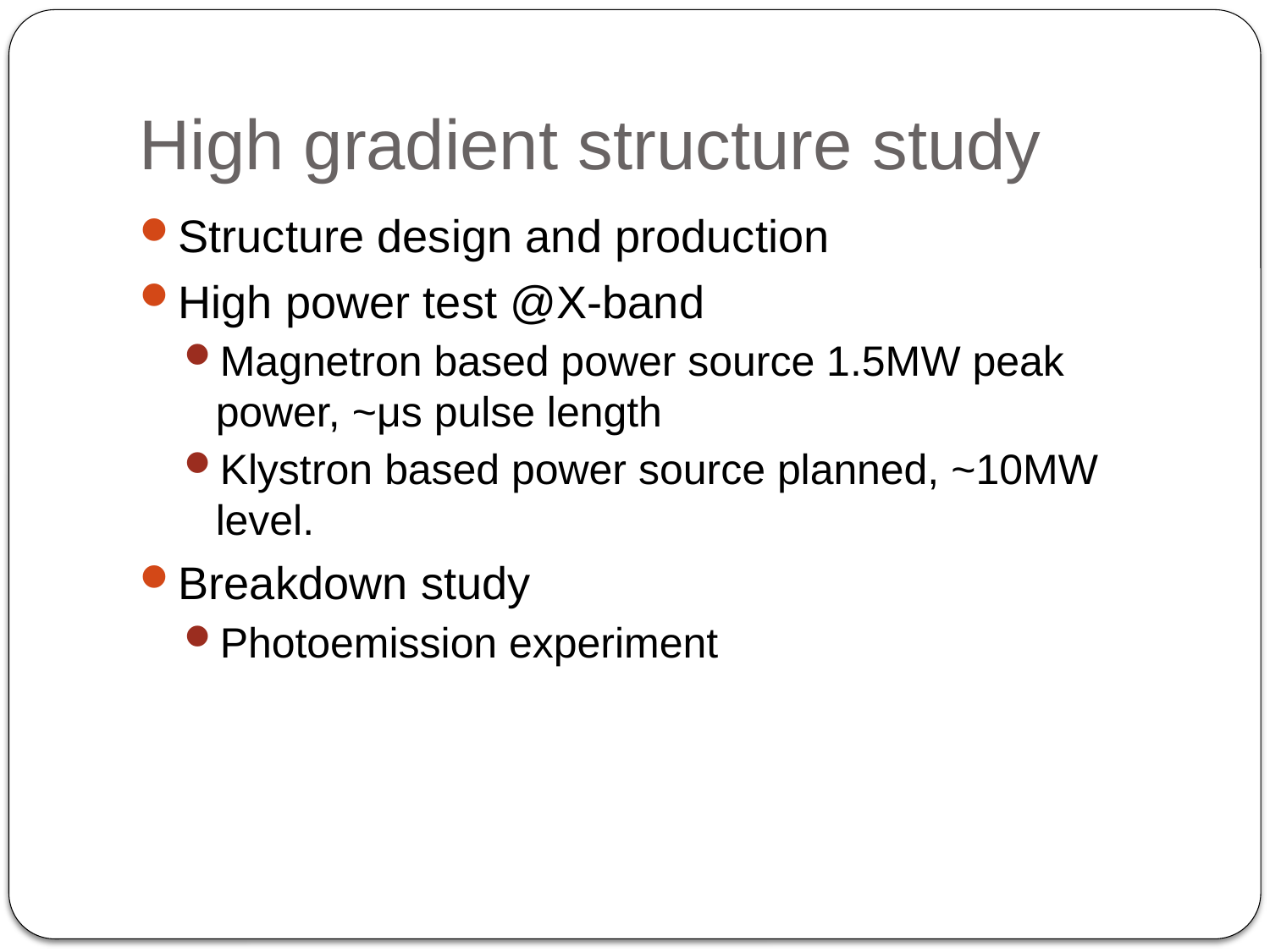

# High gradient structure study
Structure design and production
High power test @X-band
Magnetron based power source 1.5MW peak power, ~μs pulse length
Klystron based power source planned, ~10MW level.
Breakdown study
Photoemission experiment